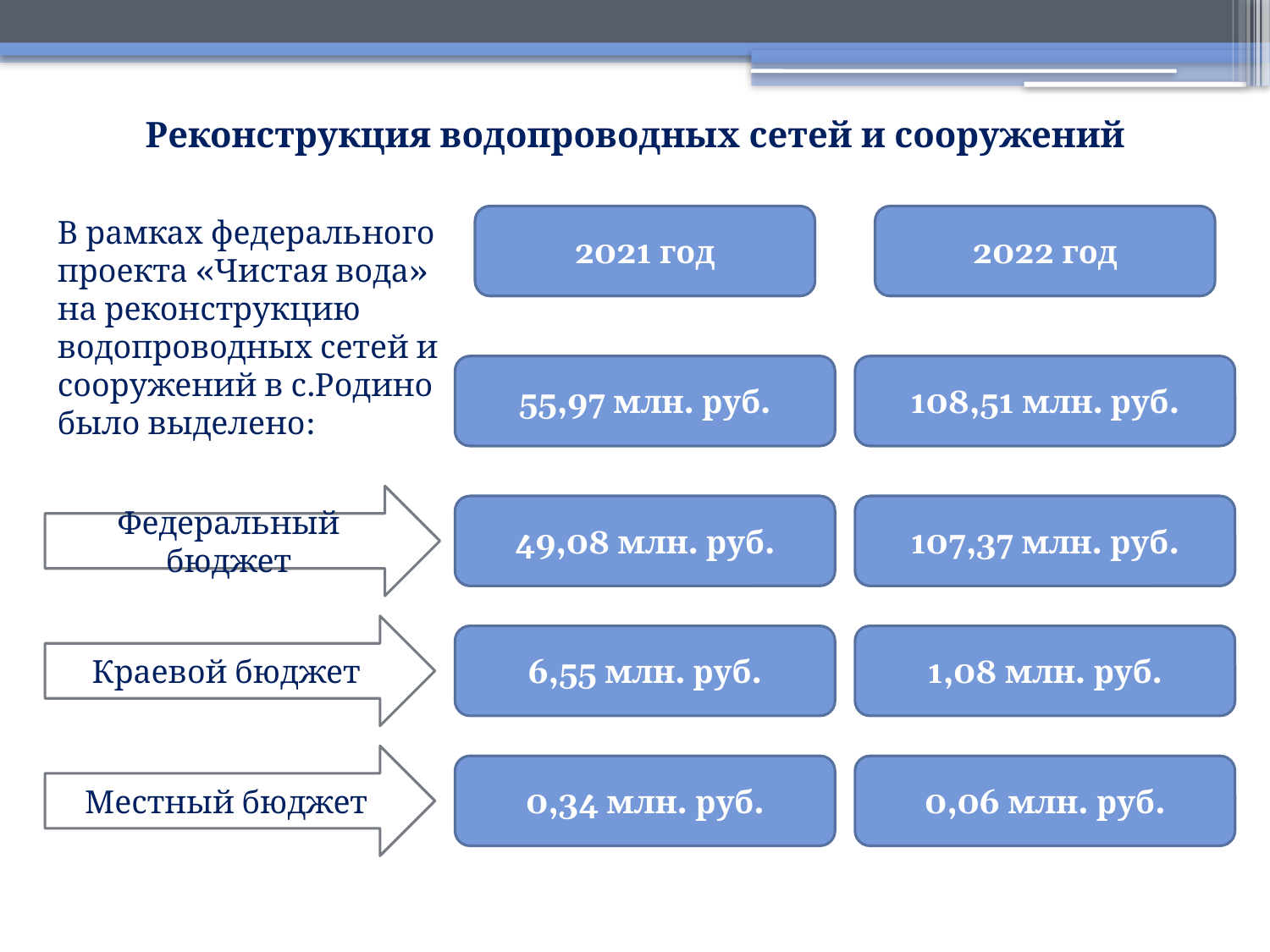

Реконструкция водопроводных сетей и сооружений
В рамках федерального проекта «Чистая вода» на реконструкцию водопроводных сетей и сооружений в с.Родино было выделено:
2021 год
2022 год
55,97 млн. руб.
108,51 млн. руб.
Федеральный бюджет
49,08 млн. руб.
107,37 млн. руб.
Краевой бюджет
6,55 млн. руб.
1,08 млн. руб.
Местный бюджет
0,34 млн. руб.
0,06 млн. руб.